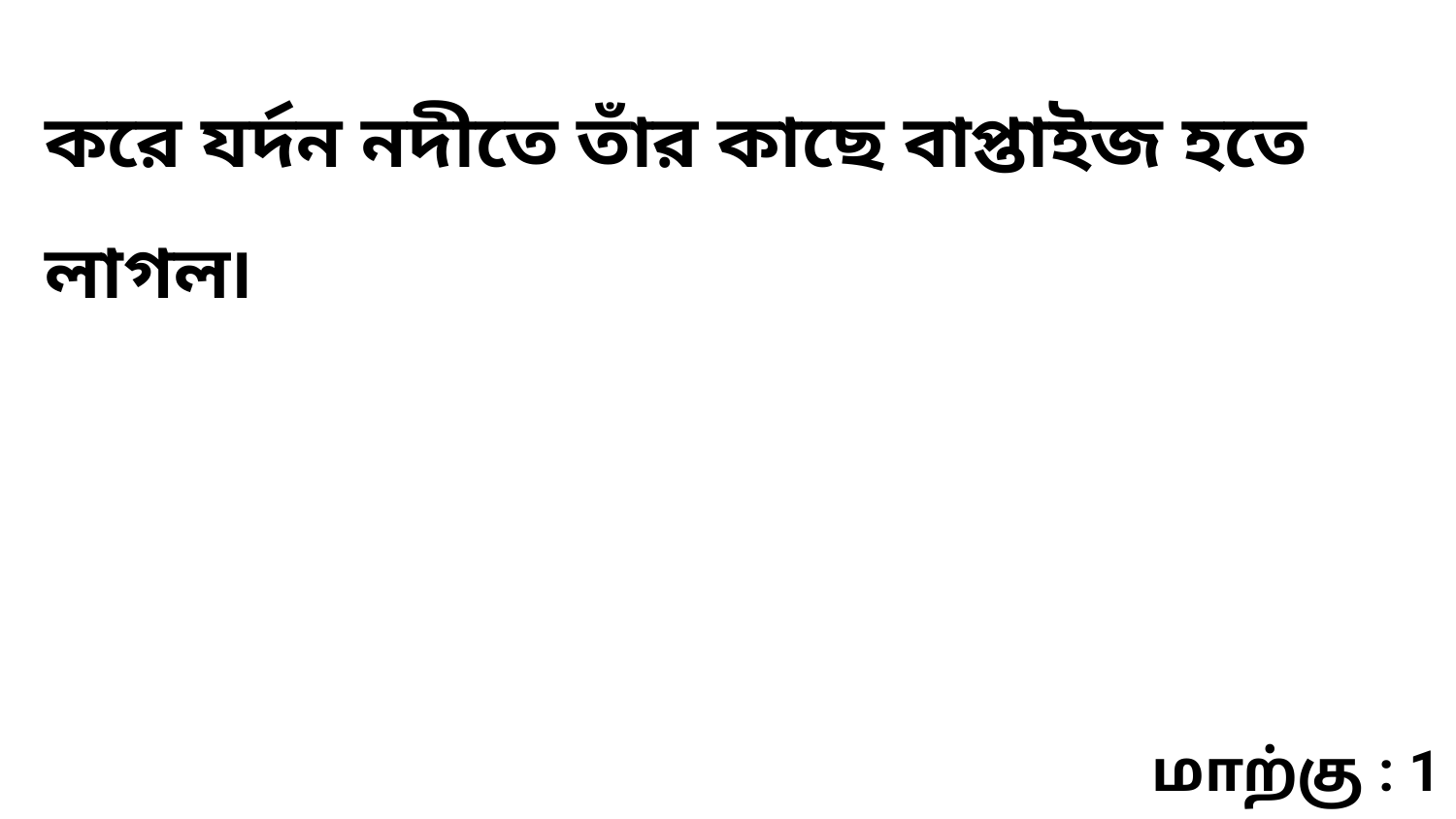

করে যর্দন নদীতে তাঁর কাছে বাপ্তাইজ হতে লাগল৷
மாற்கு : 1